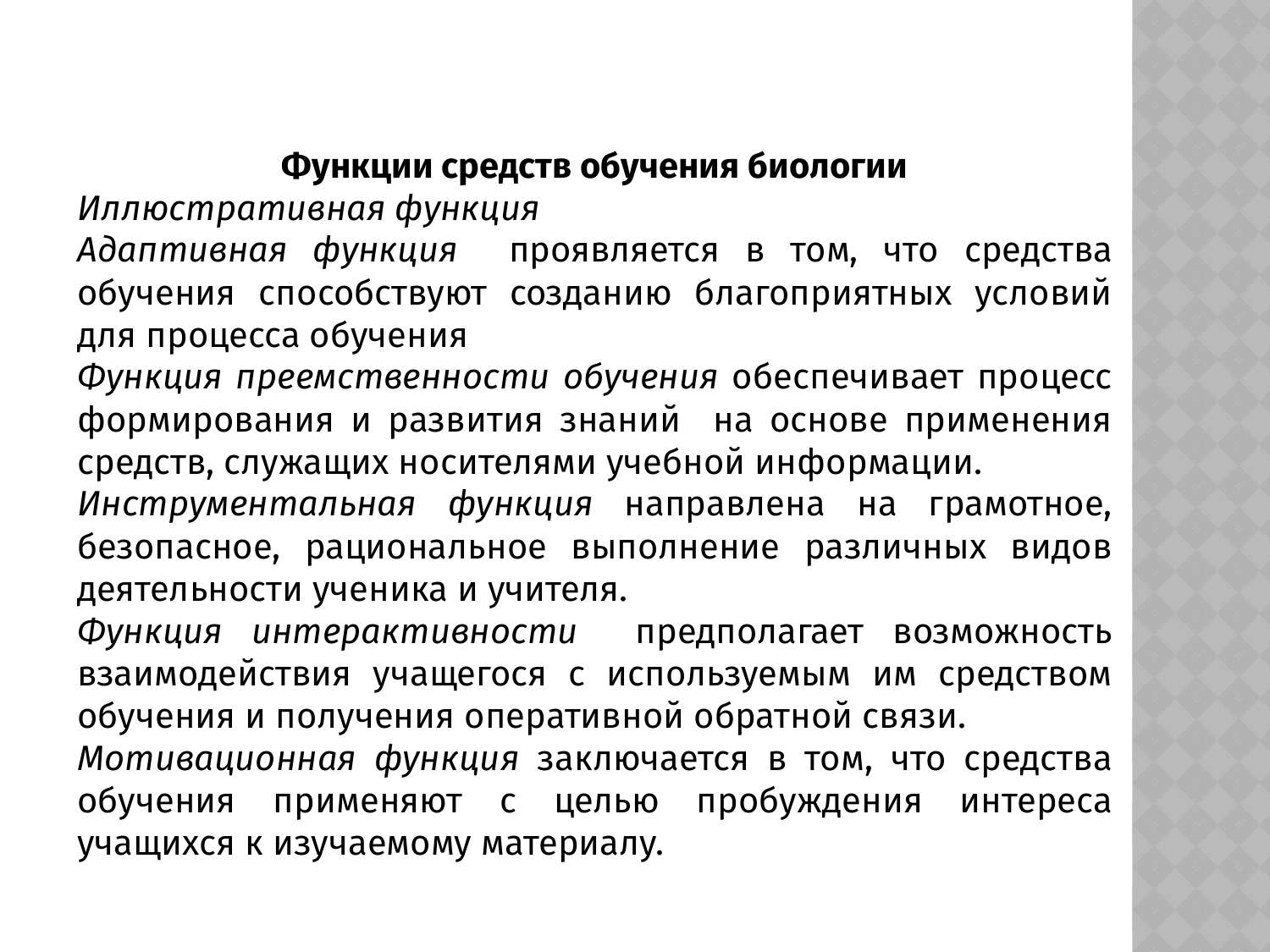

Функции средств обучения биологии
Иллюстративная функция
Адаптивная функция  проявляется в том, что средства обучения способствуют созданию благоприятных условий для процесса обучения
Функция преемственности обучения обеспечивает процесс формирования и развития знаний  на основе применения средств, служащих носителями учебной информации.
Инструментальная функция направлена на грамотное, безопасное, рациональное выполнение различных видов деятельности ученика и учителя.
Функция интерактивности  предполагает возможность взаимодействия учащегося с используемым им средством обучения и получения оперативной обратной связи.
Мотивационная функция заключается в том, что средства обучения применяют с целью пробуждения интереса учащихся к изучаемому материалу.